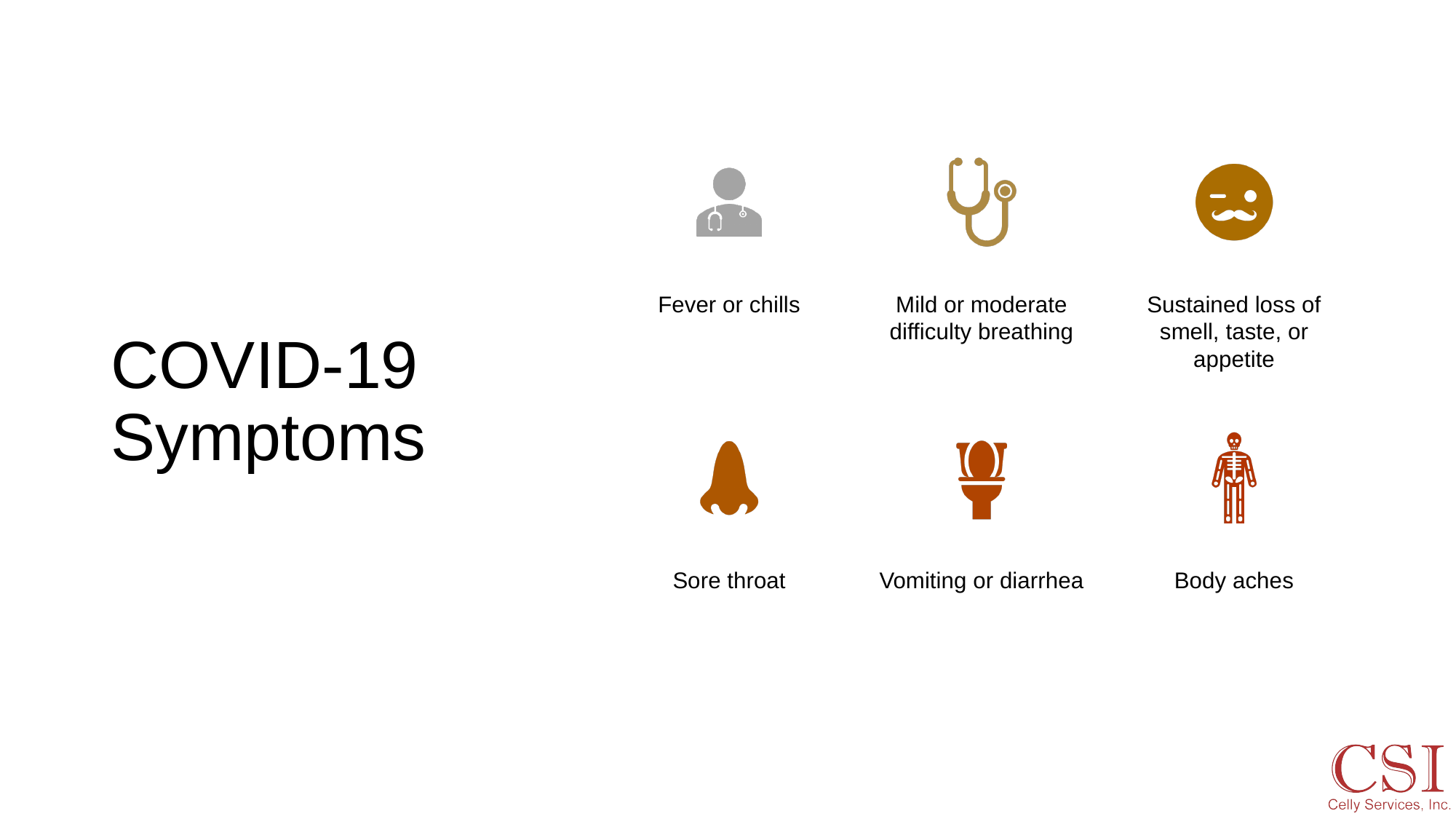

# COVID-19 Symptoms
Fever or chills
Mild or moderate difficulty breathing
Sustained loss of smell, taste, or appetite
Sore throat
Vomiting or diarrhea
Body aches